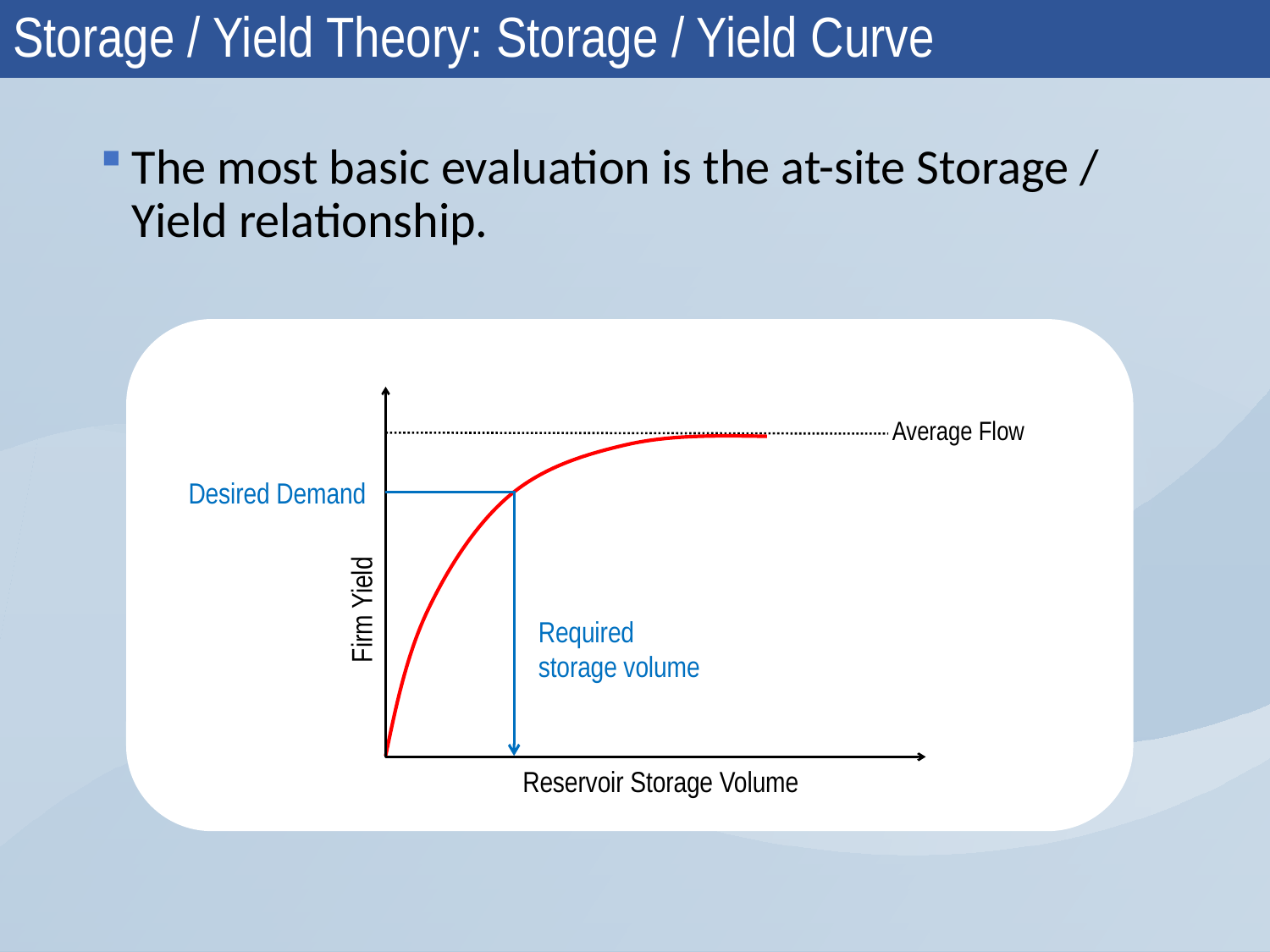

# Storage / Yield Theory: Storage / Yield Curve
The most basic evaluation is the at-site Storage / Yield relationship.

Reservoir Storage Volume
Average Flow

Desired Demand

Firm Yield
Required storage volume